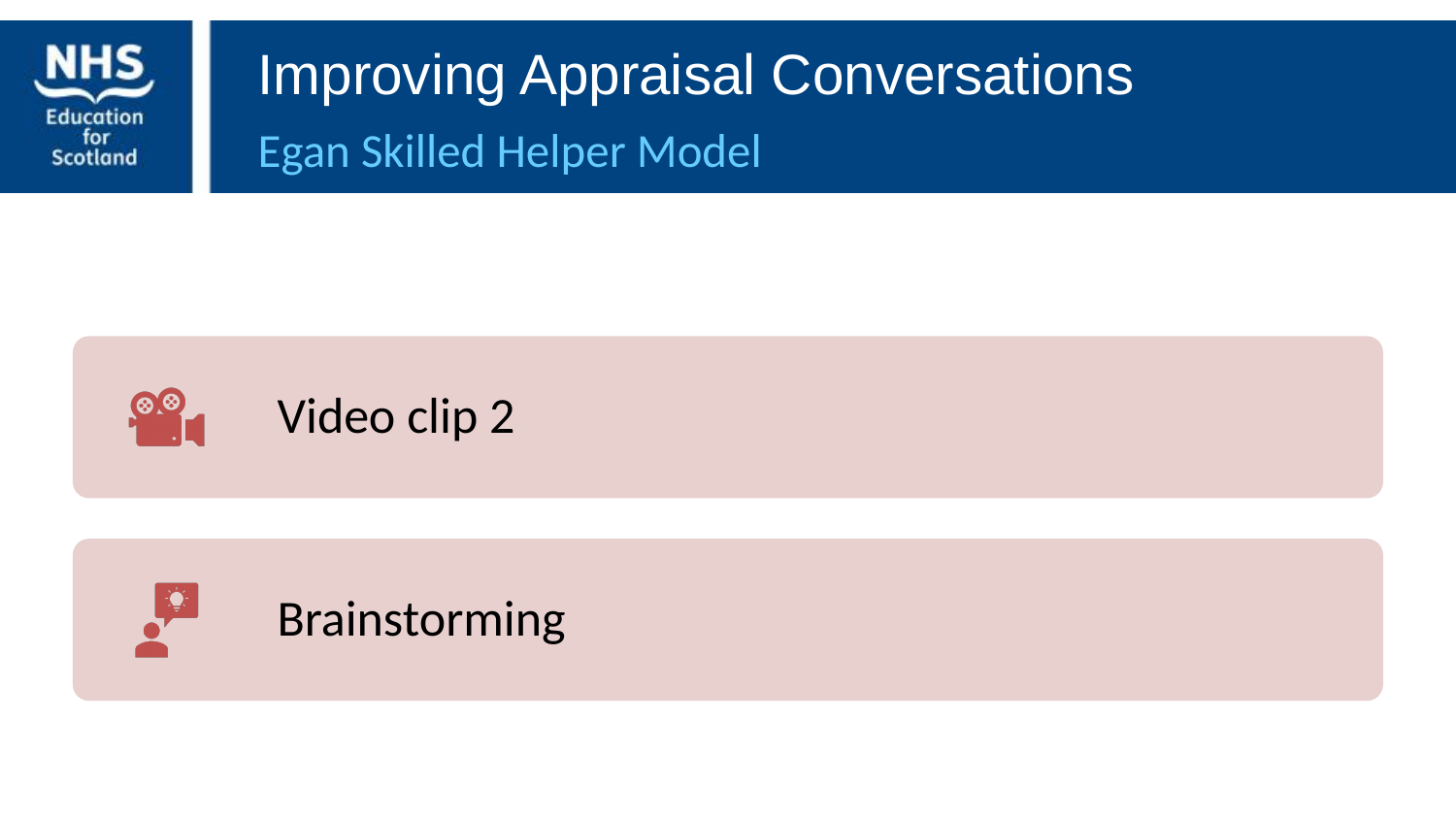

Improving Appraisal Conversations
Egan Skilled Helper Model
Video clip 2
Brainstorming